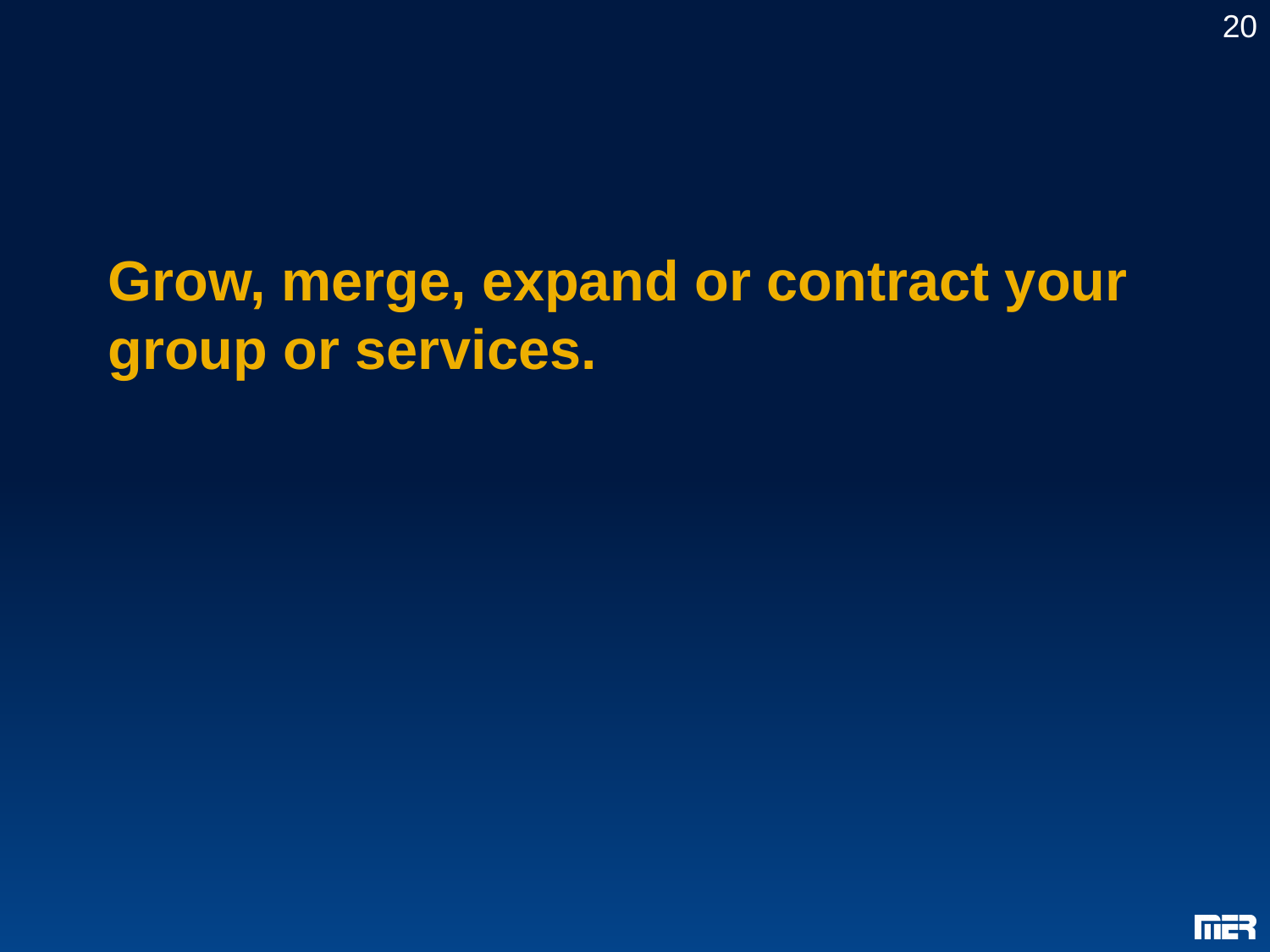

20
# Grow, merge, expand or contract your group or services.